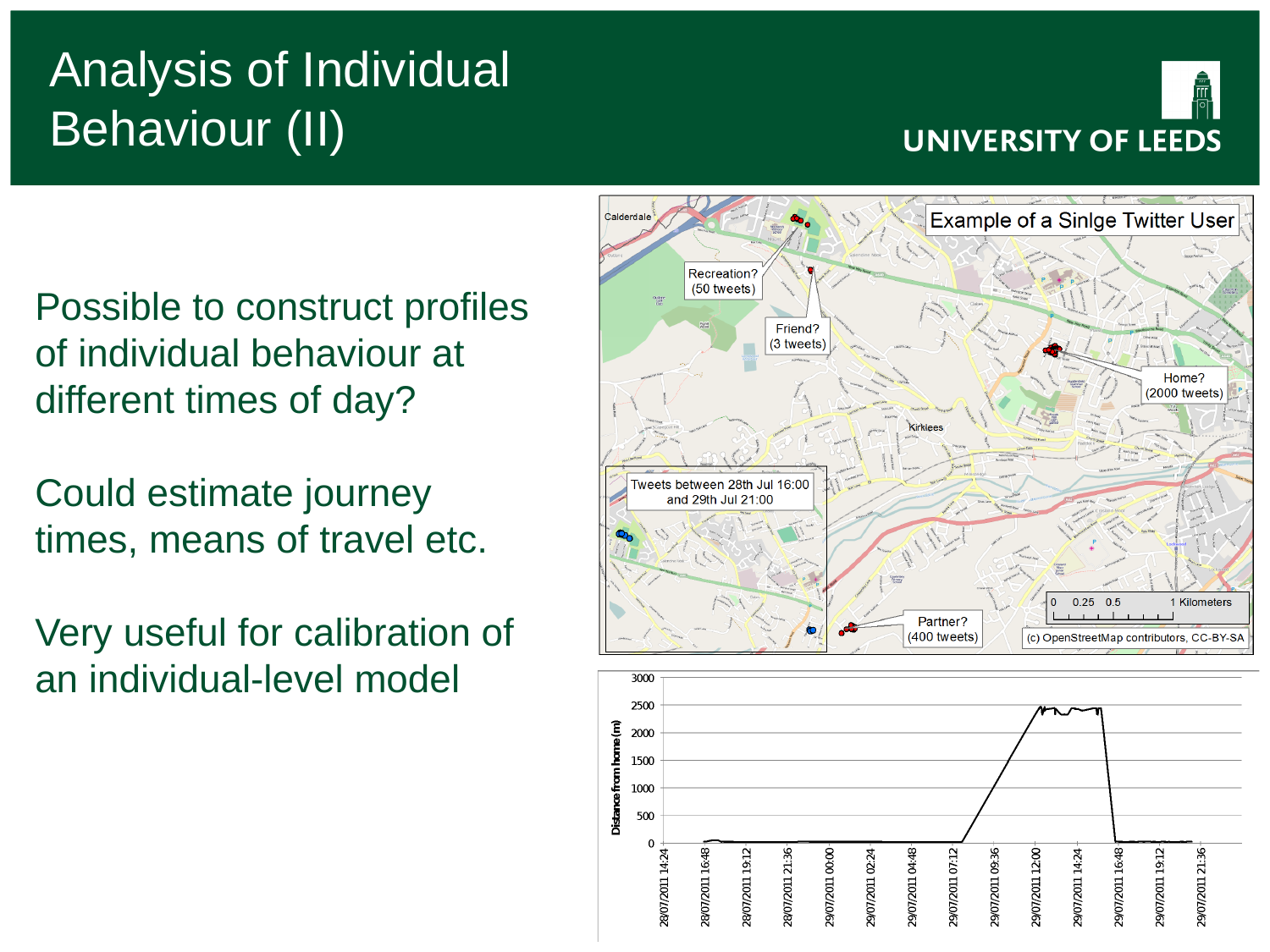

Analysis of Individual Behaviour (II)

Possible to construct profiles of individual behaviour at different times of day?

Could estimate journey times, means of travel etc.

Very useful for calibration of an individual-level model